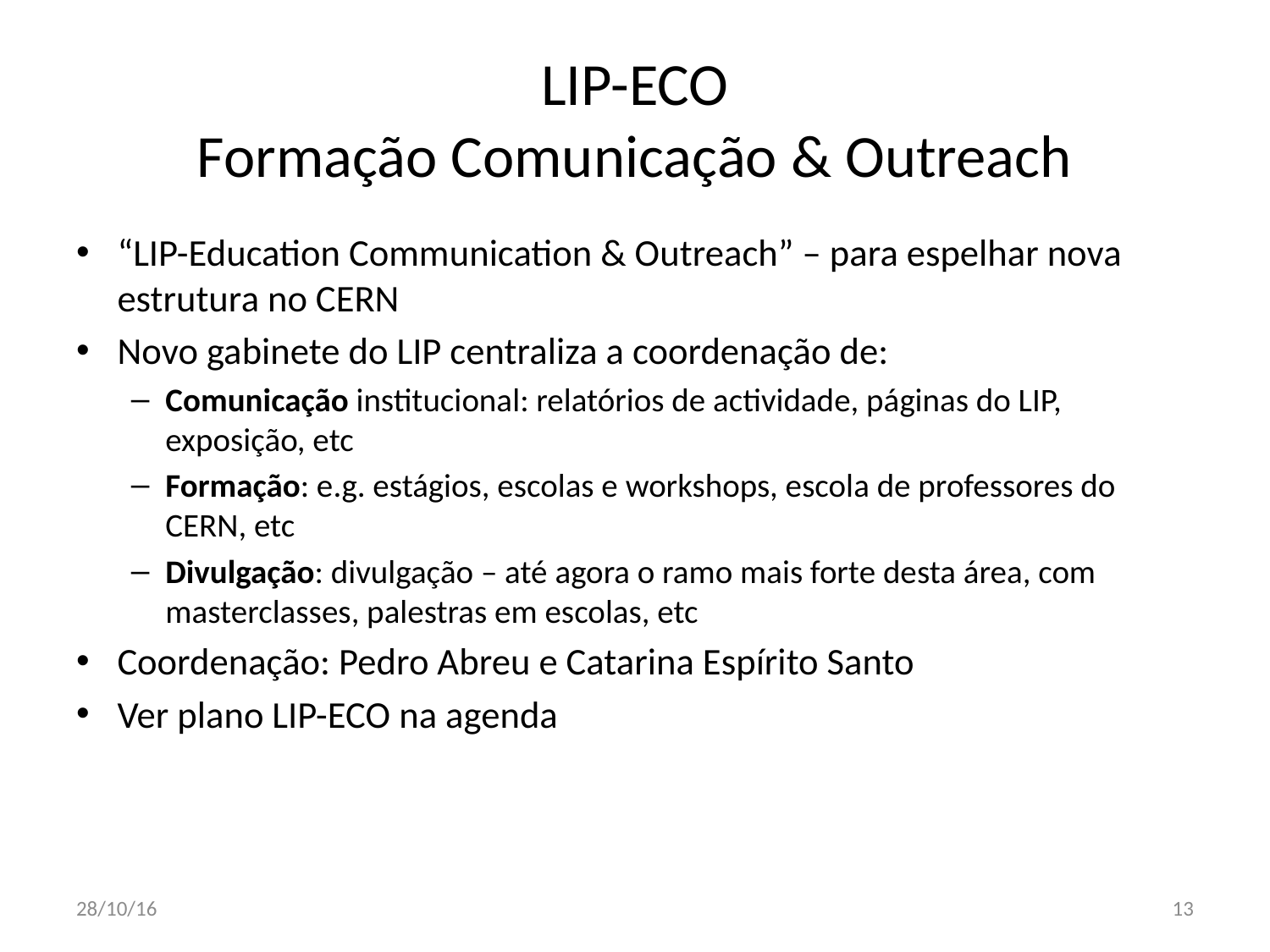

# LIP-ECO Formação Comunicação & Outreach
“LIP-Education Communication & Outreach” – para espelhar nova estrutura no CERN
Novo gabinete do LIP centraliza a coordenação de:
Comunicação institucional: relatórios de actividade, páginas do LIP, exposição, etc
Formação: e.g. estágios, escolas e workshops, escola de professores do CERN, etc
Divulgação: divulgação – até agora o ramo mais forte desta área, com masterclasses, palestras em escolas, etc
Coordenação: Pedro Abreu e Catarina Espírito Santo
Ver plano LIP-ECO na agenda
28/10/16
13